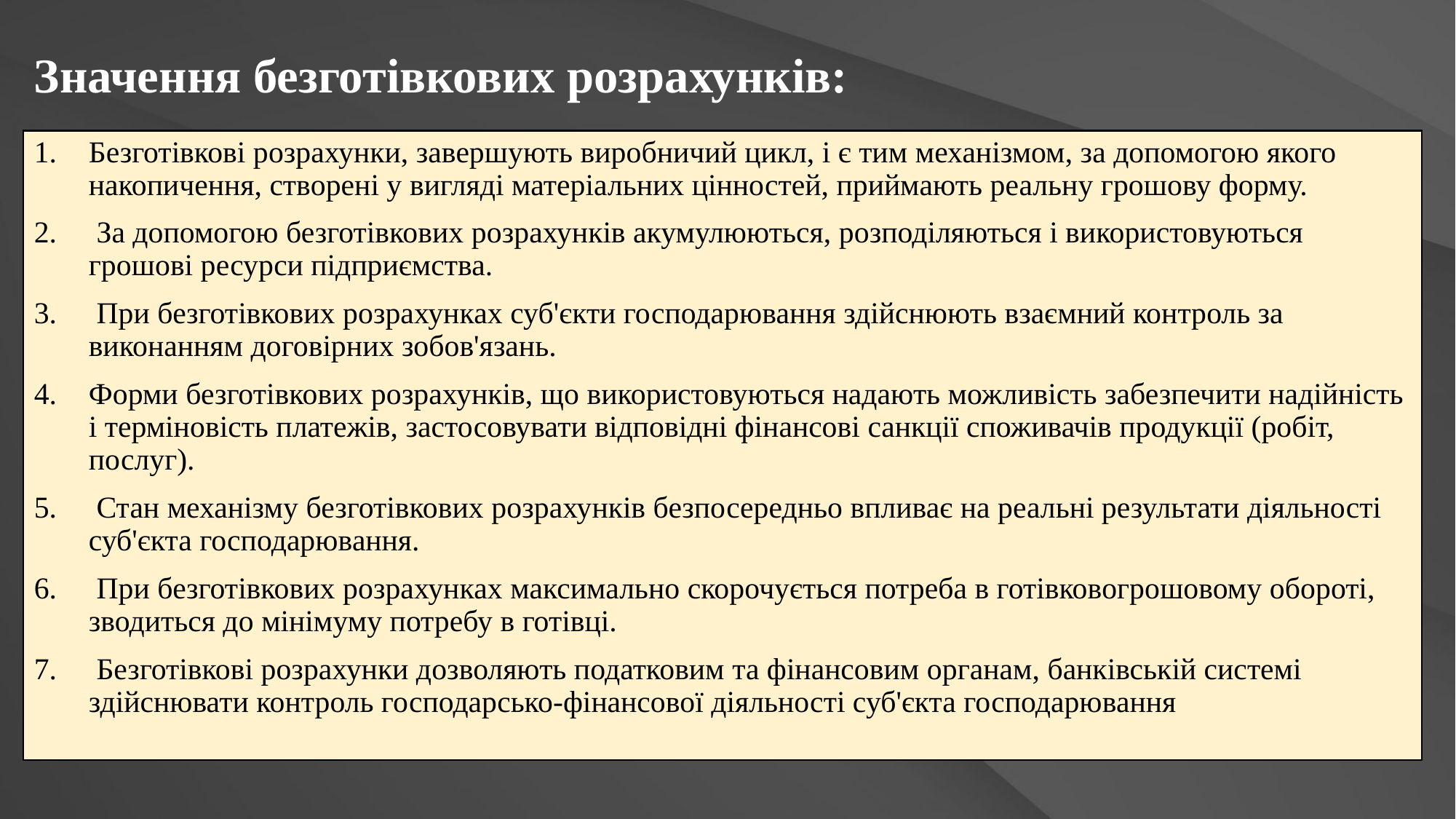

# Значення безготівкових розрахунків:

Безготівкові розрахунки, завершують виробничий цикл, і є тим механізмом, за допомогою якого накопичення, створені у вигляді матеріальних цінностей, приймають реальну грошову форму.
 За допомогою безготівкових розрахунків акумулюються, розподіляються і використовуються грошові ресурси підприємства.
 При безготівкових розрахунках суб'єкти господарювання здійснюють взаємний контроль за виконанням договірних зобов'язань.
Форми безготівкових розрахунків, що використовуються надають можливість забезпечити надійність і терміновість платежів, застосовувати відповідні фінансові санкції споживачів продукції (робіт, послуг).
 Стан механізму безготівкових розрахунків безпосередньо впливає на реальні результати діяльності суб'єкта господарювання.
 При безготівкових розрахунках максимально скорочується потреба в готівковогрошовому обороті, зводиться до мінімуму потребу в готівці.
 Безготівкові розрахунки дозволяють податковим та фінансовим органам, банківській системі здійснювати контроль господарсько-фінансової діяльності суб'єкта господарювання